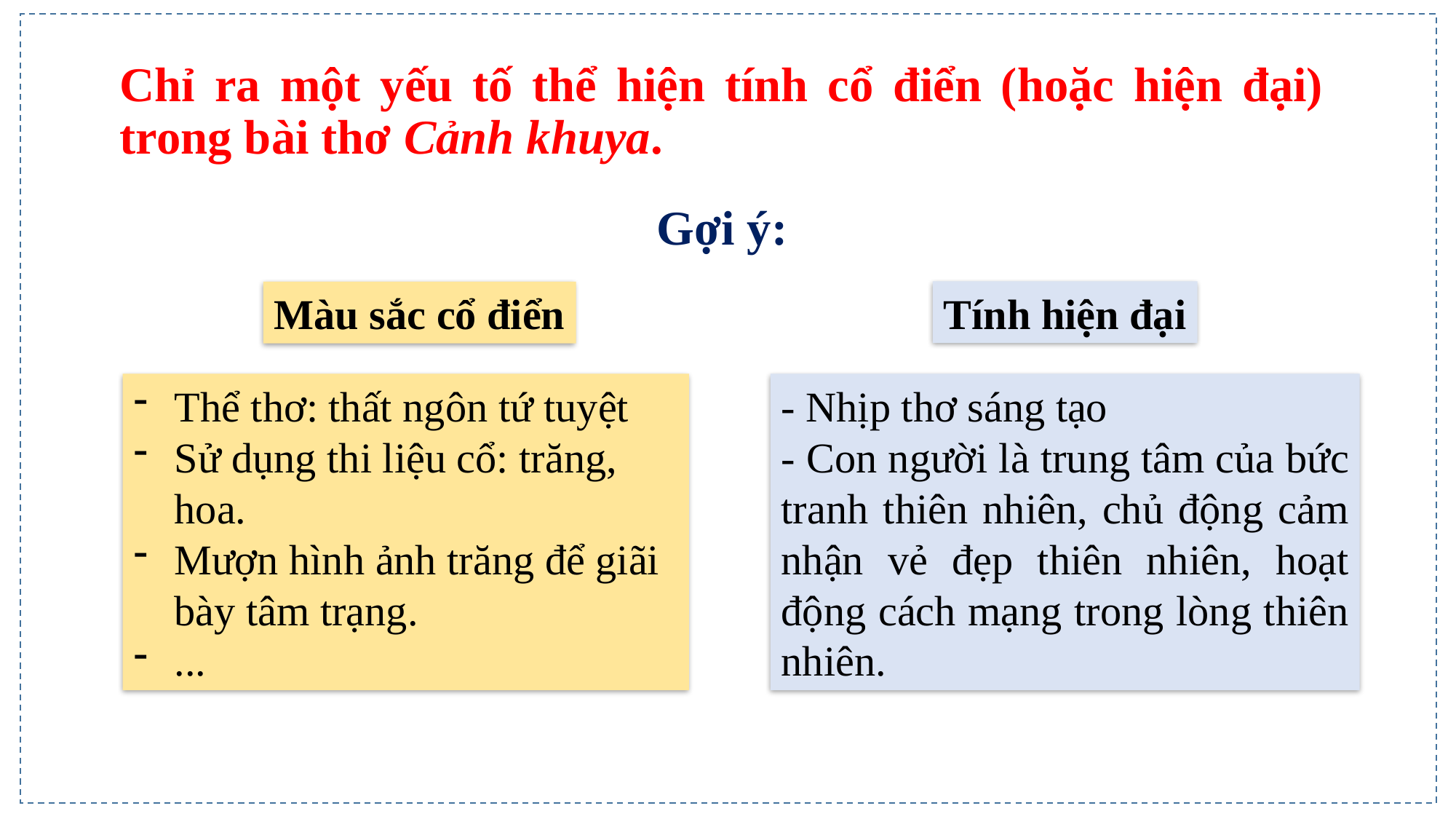

Chỉ ra một yếu tố thể hiện tính cổ điển (hoặc hiện đại) trong bài thơ Cảnh khuya.
Gợi ý:
Tính hiện đại
Màu sắc cổ điển
Thể thơ: thất ngôn tứ tuyệt
Sử dụng thi liệu cổ: trăng, hoa.
Mượn hình ảnh trăng để giãi bày tâm trạng.
...
- Nhịp thơ sáng tạo
- Con người là trung tâm của bức tranh thiên nhiên, chủ động cảm nhận vẻ đẹp thiên nhiên, hoạt động cách mạng trong lòng thiên nhiên.